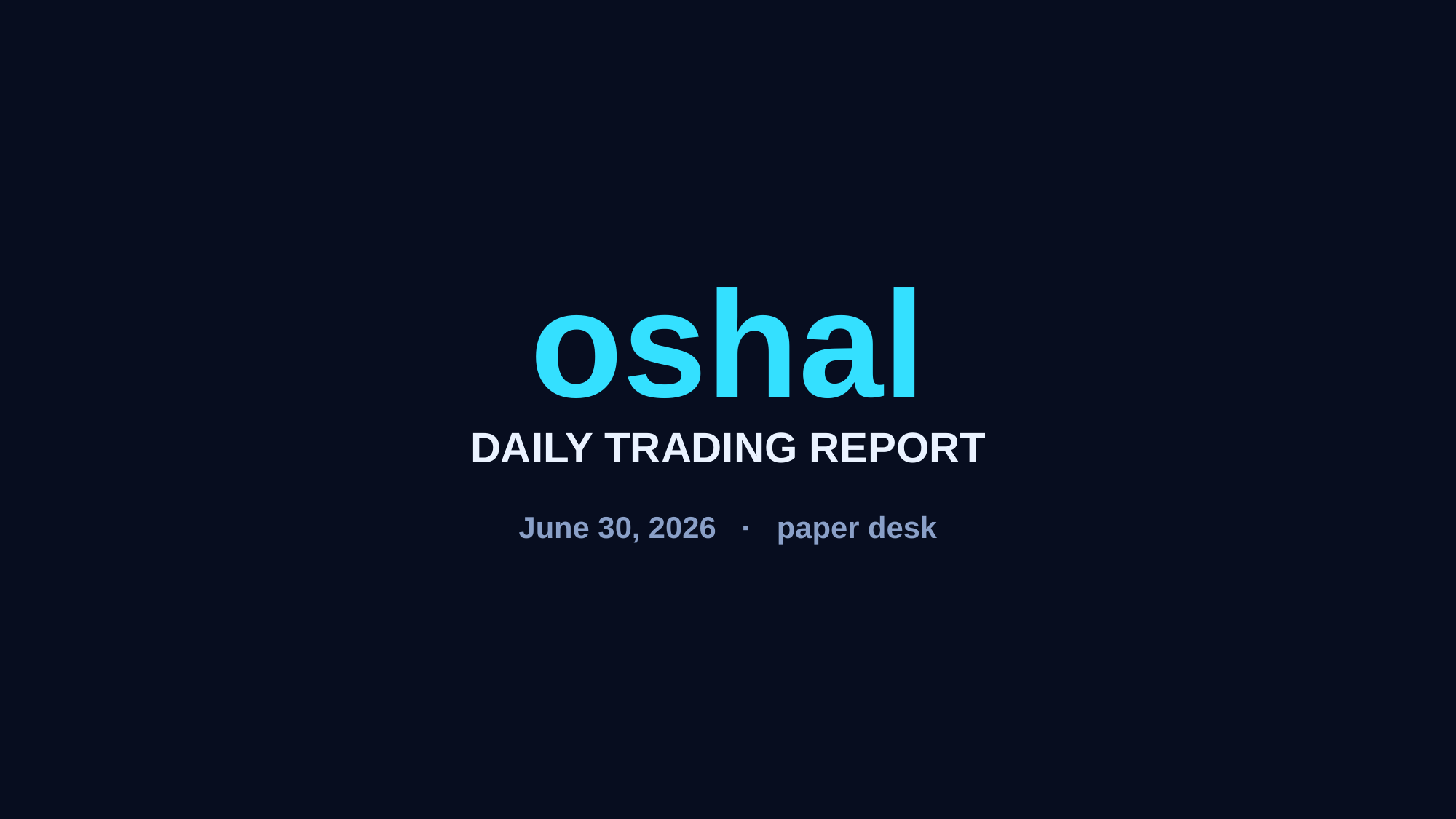

oshal
DAILY TRADING REPORT
June 30, 2026   ·   paper desk